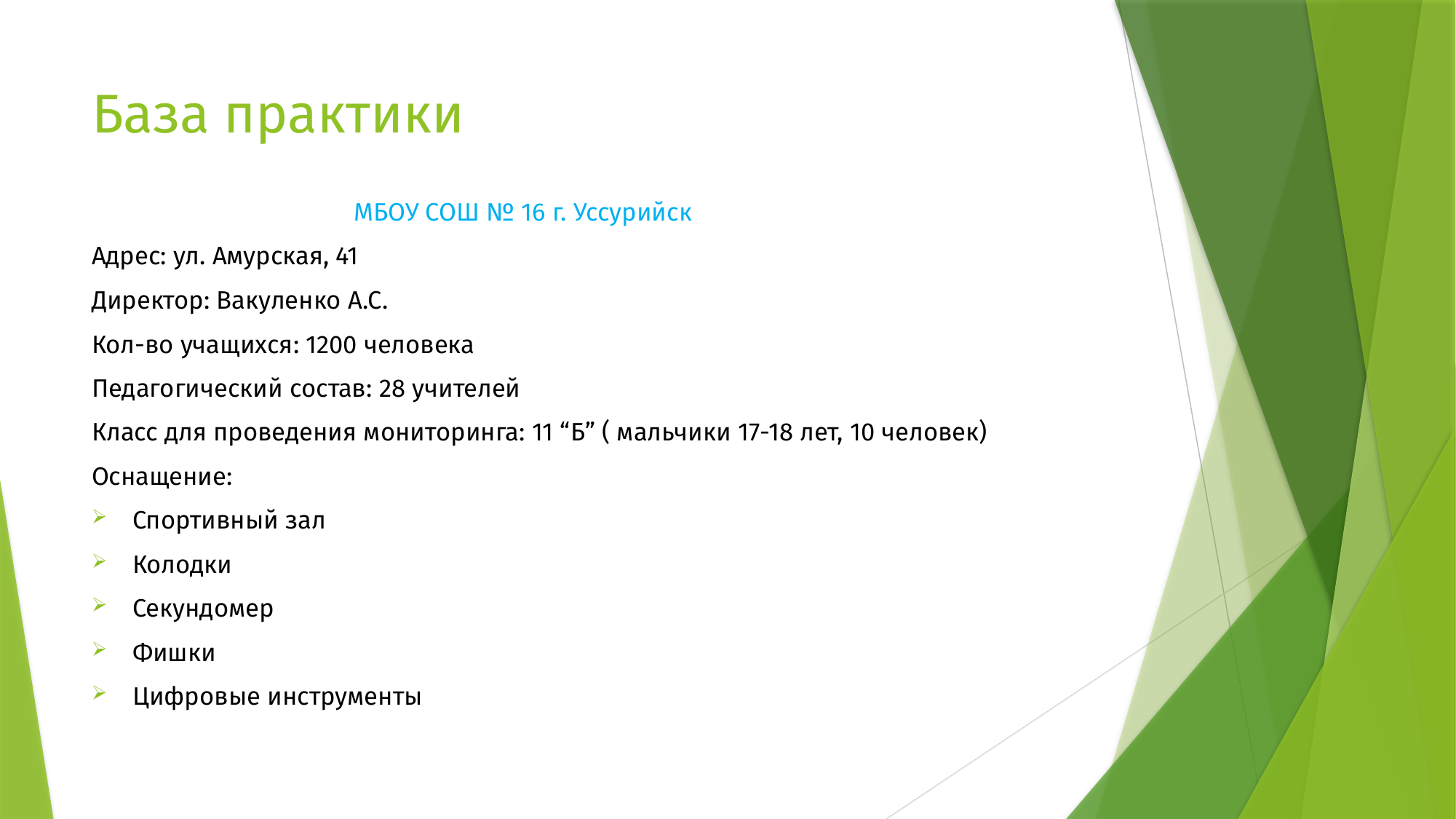

# База практики
                                       МБОУ СОШ № 16 г. Уссурийск
Адрес: ул. Амурская, 41
Директор: Вакуленко А.С.
Кол-во учащихся: 1200 человека
Педагогический состав: 28 учителей
Класс для проведения мониторинга: 11 “Б” ( мальчики 17-18 лет, 10 человек)
Оснащение:
Спортивный зал
Колодки
Секундомер
Фишки
Цифровые инструменты